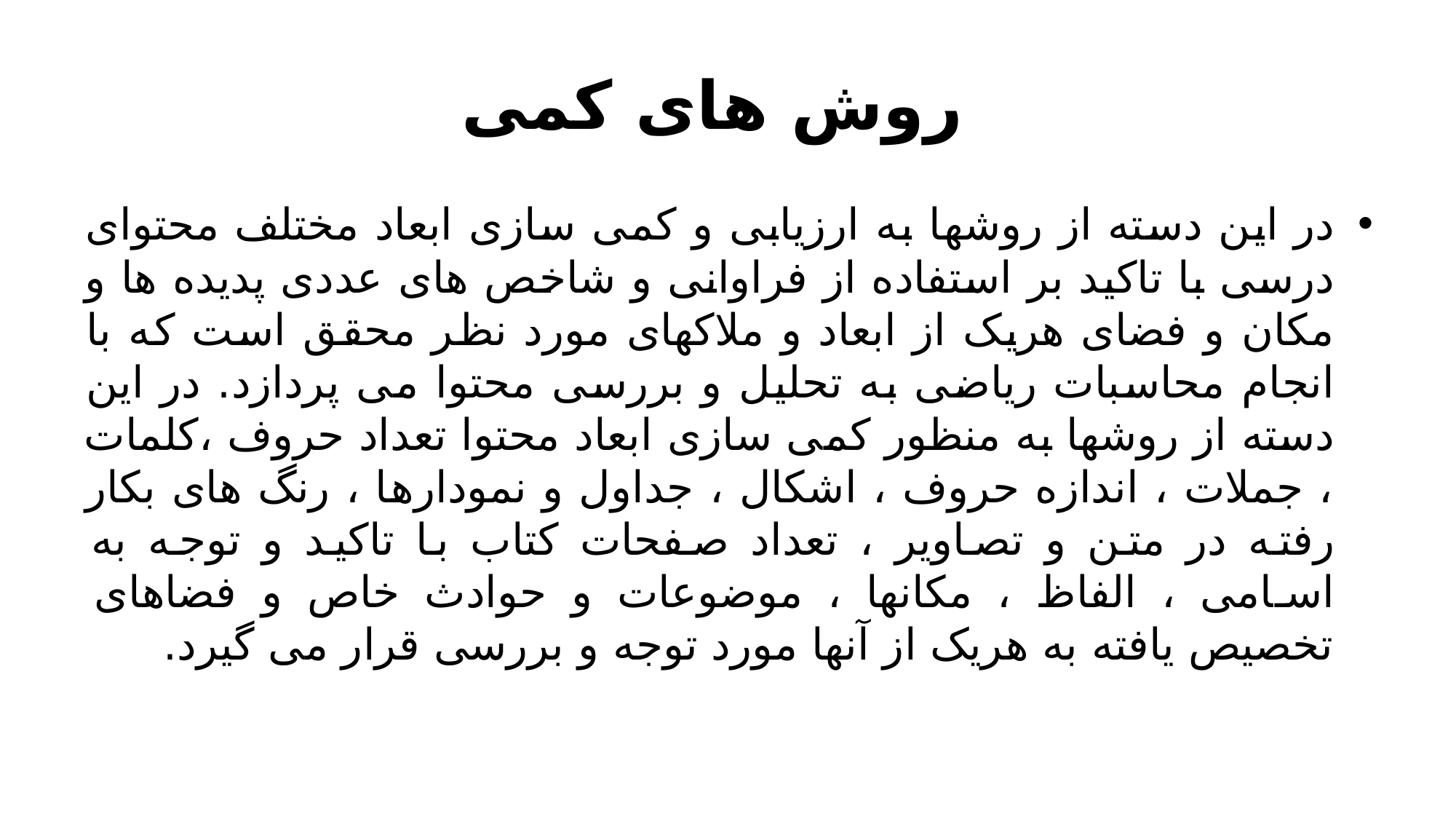

# روش های کمی
در این دسته از روشها به ارزیابی و کمی سازی ابعاد مختلف محتوای درسی با تاکید بر استفاده از فراوانی و شاخص های عددی پدیده ها و مکان و فضای هریک از ابعاد و ملاکهای مورد نظر محقق است که با انجام محاسبات ریاضی به تحلیل و بررسی محتوا می پردازد. در این دسته از روشها به منظور کمی سازی ابعاد محتوا تعداد حروف ،کلمات ، جملات ، اندازه حروف ، اشکال ، جداول و نمودارها ، رنگ های بکار رفته در متن و تصاویر ، تعداد صفحات کتاب با تاکید و توجه به اسامی ، الفاظ ، مکانها ، موضوعات و حوادث خاص و فضاهای تخصیص یافته به هریک از آنها مورد توجه و بررسی قرار می گیرد.